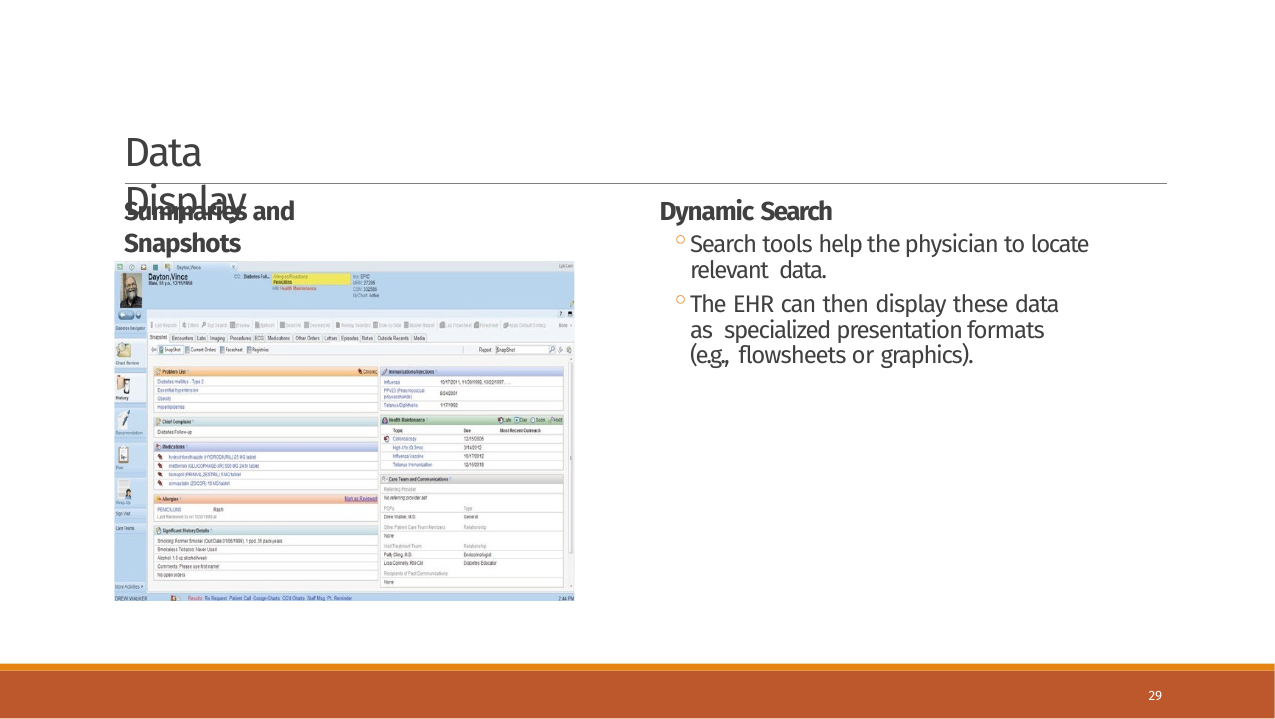

# Data Display

Dynamic Search
Search tools help the physician to locate relevant  data.
The EHR can then display these data as  specialized presentation formats (e.g.,  flowsheets or graphics).
Summaries and Snapshots

29